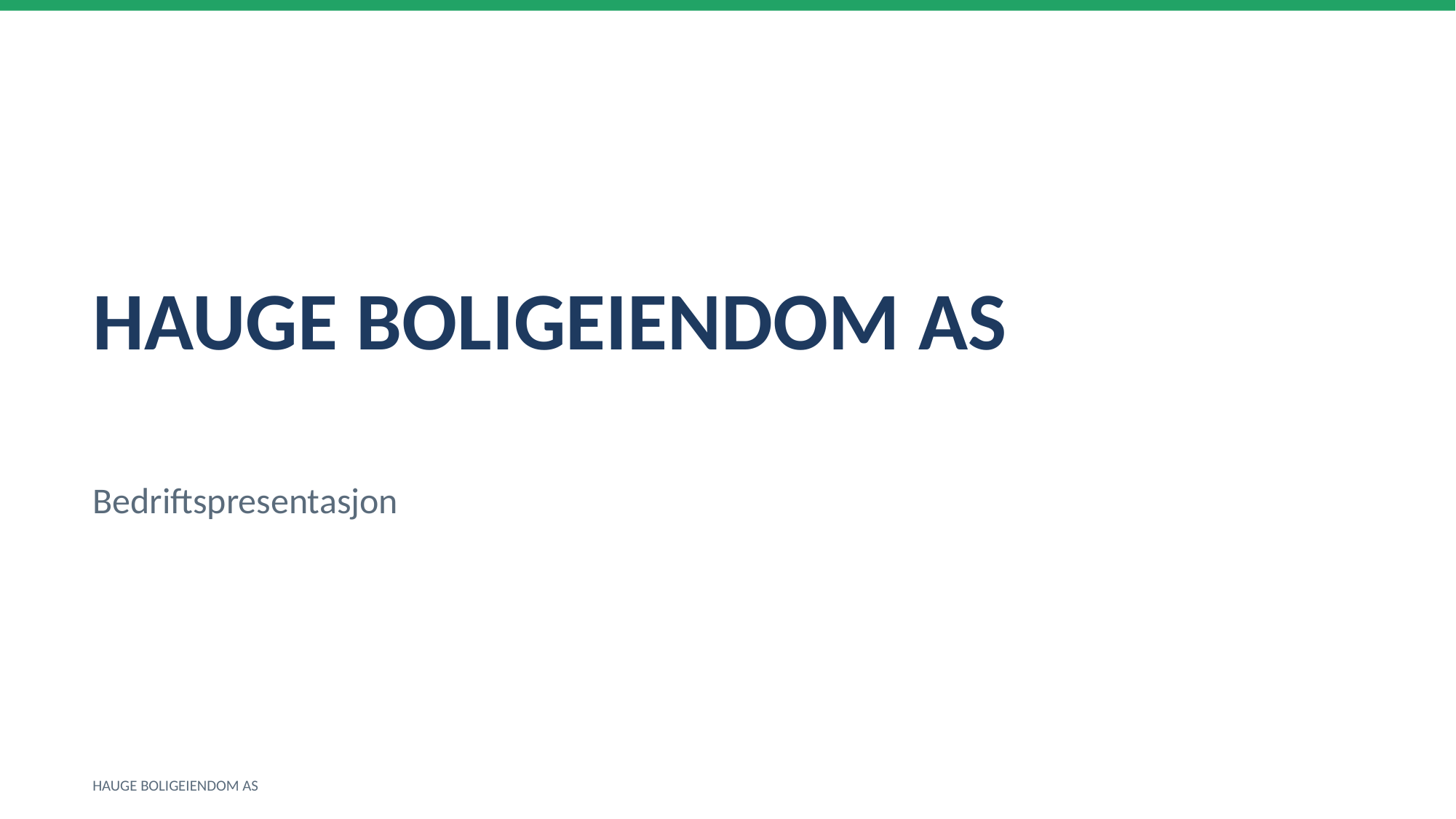

HAUGE BOLIGEIENDOM AS
Bedriftspresentasjon
HAUGE BOLIGEIENDOM AS